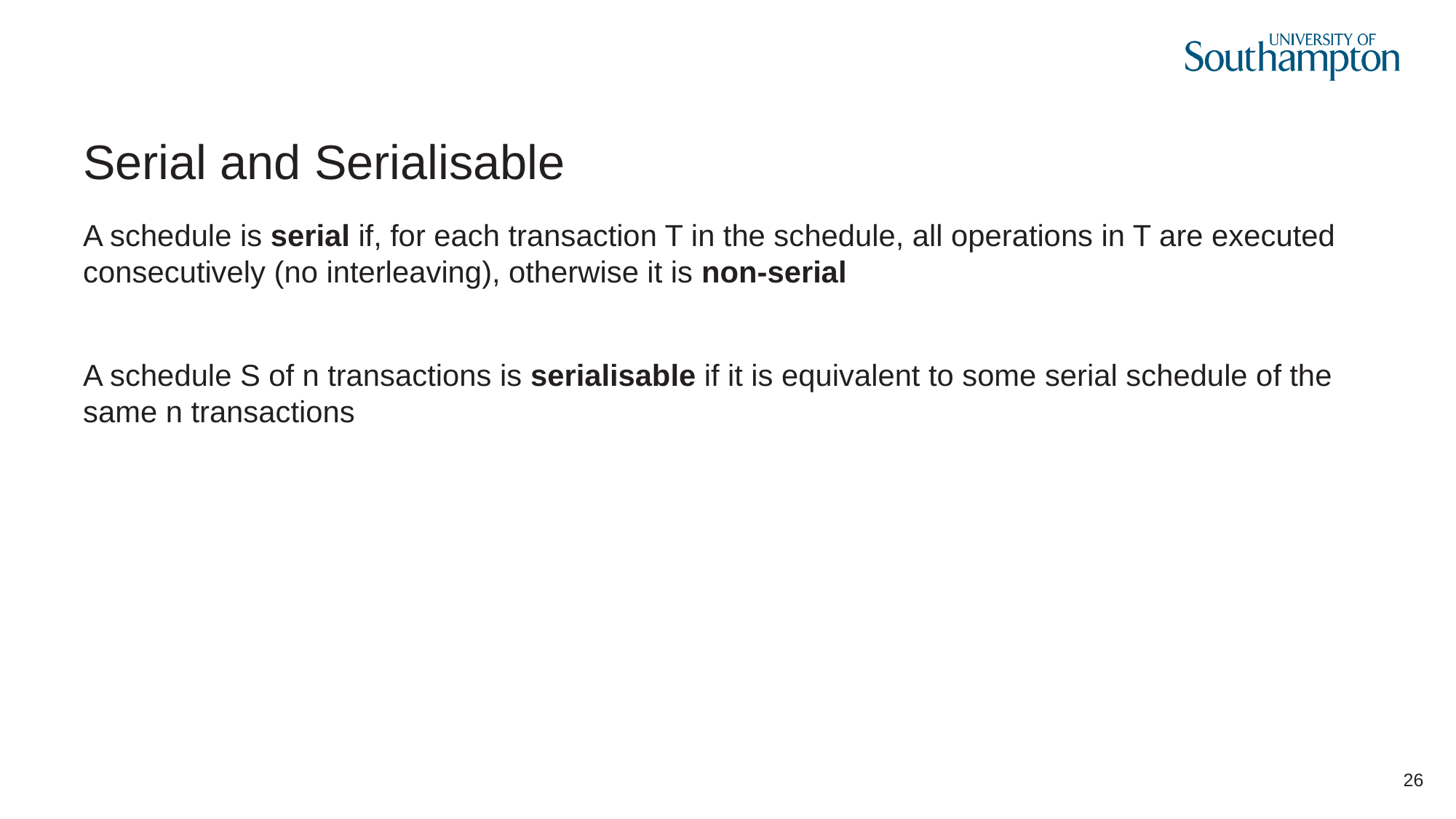

# Serial and Serialisable
A schedule is serial if, for each transaction T in the schedule, all operations in T are executed consecutively (no interleaving), otherwise it is non-serial

A schedule S of n transactions is serialisable if it is equivalent to some serial schedule of the same n transactions